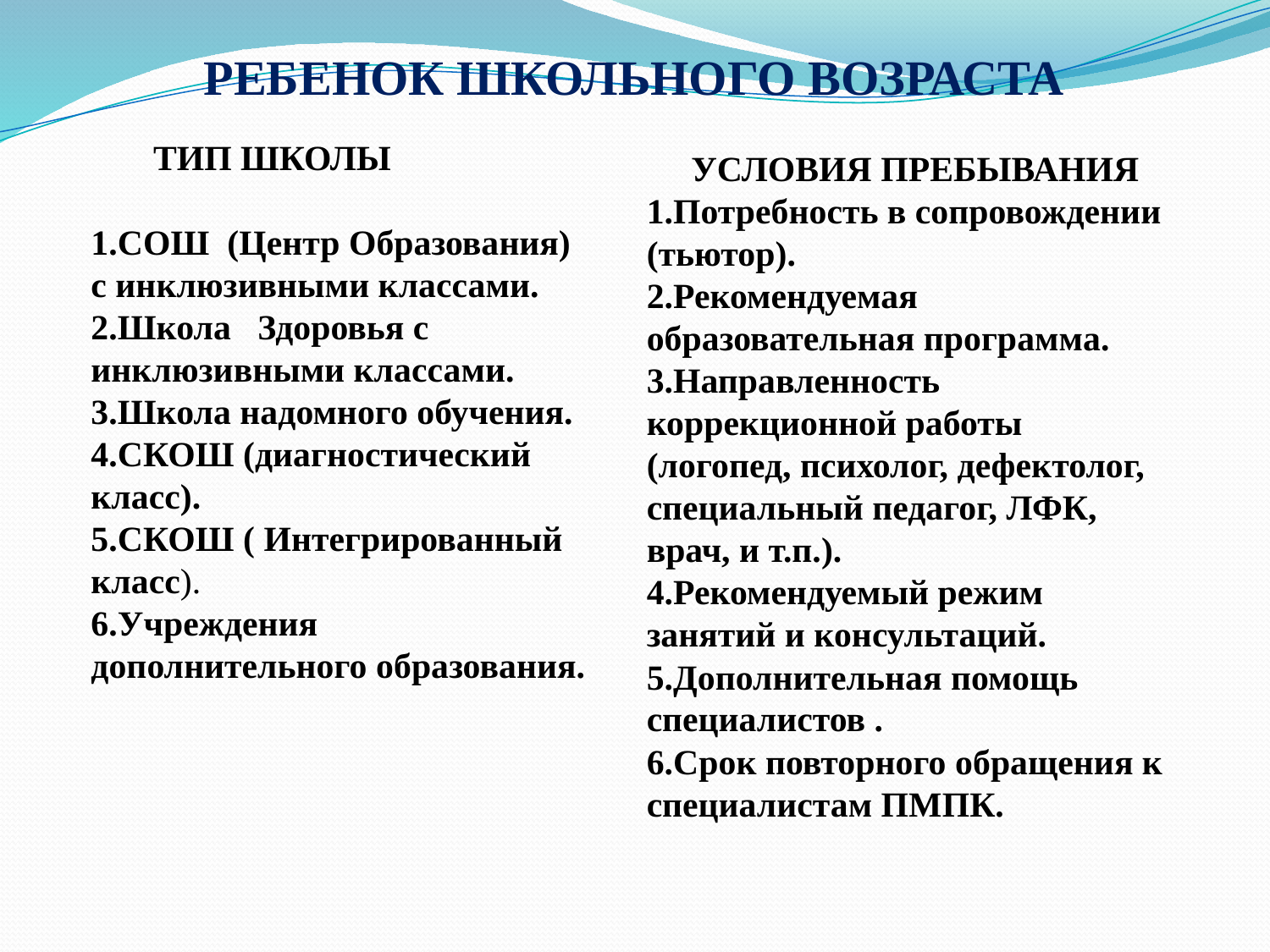

#
РЕБЕНОК ШКОЛЬНОГО ВОЗРАСТА
     УСЛОВИЯ ПРЕБЫВАНИЯ
1.Потребность в сопровождении
(тьютор).
2.Рекомендуемая
образовательная программа.
3.Направленность
коррекционной работы
(логопед, психолог, дефектолог,
специальный педагог, ЛФК,
врач, и т.п.).
4.Рекомендуемый режим
занятий и консультаций.
5.Дополнительная помощь
специалистов .
6.Срок повторного обращения к
специалистам ПМПК.

       ТИП ШКОЛЫ

1.СОШ  (Центр Образования)
с инклюзивными классами.
2.Школа   Здоровья с
инклюзивными классами.
3.Школа надомного обучения.
4.СКОШ (диагностический
класс).
5.СКОШ ( Интегрированный
класс).
6.Учреждения
дополнительного образования.